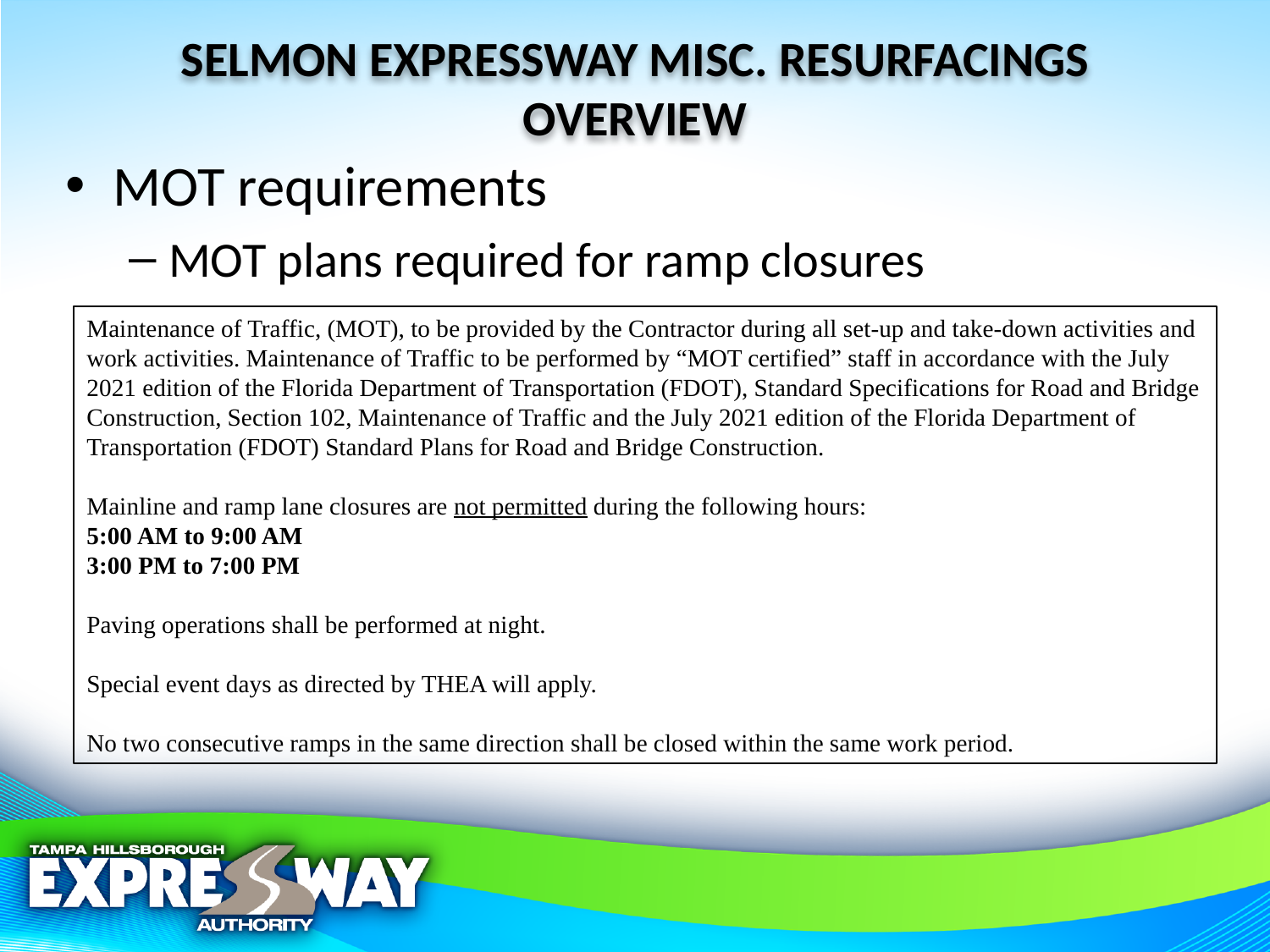

SELMON EXPRESSWAY MISC. RESURFACINGS
OVERVIEW
MOT requirements
MOT plans required for ramp closures
Maintenance of Traffic, (MOT), to be provided by the Contractor during all set-up and take-down activities and work activities. Maintenance of Traffic to be performed by “MOT certified” staff in accordance with the July 2021 edition of the Florida Department of Transportation (FDOT), Standard Specifications for Road and Bridge Construction, Section 102, Maintenance of Traffic and the July 2021 edition of the Florida Department of Transportation (FDOT) Standard Plans for Road and Bridge Construction.

Mainline and ramp lane closures are not permitted during the following hours:
5:00 AM to 9:00 AM
3:00 PM to 7:00 PM

Paving operations shall be performed at night.

Special event days as directed by THEA will apply.

No two consecutive ramps in the same direction shall be closed within the same work period.